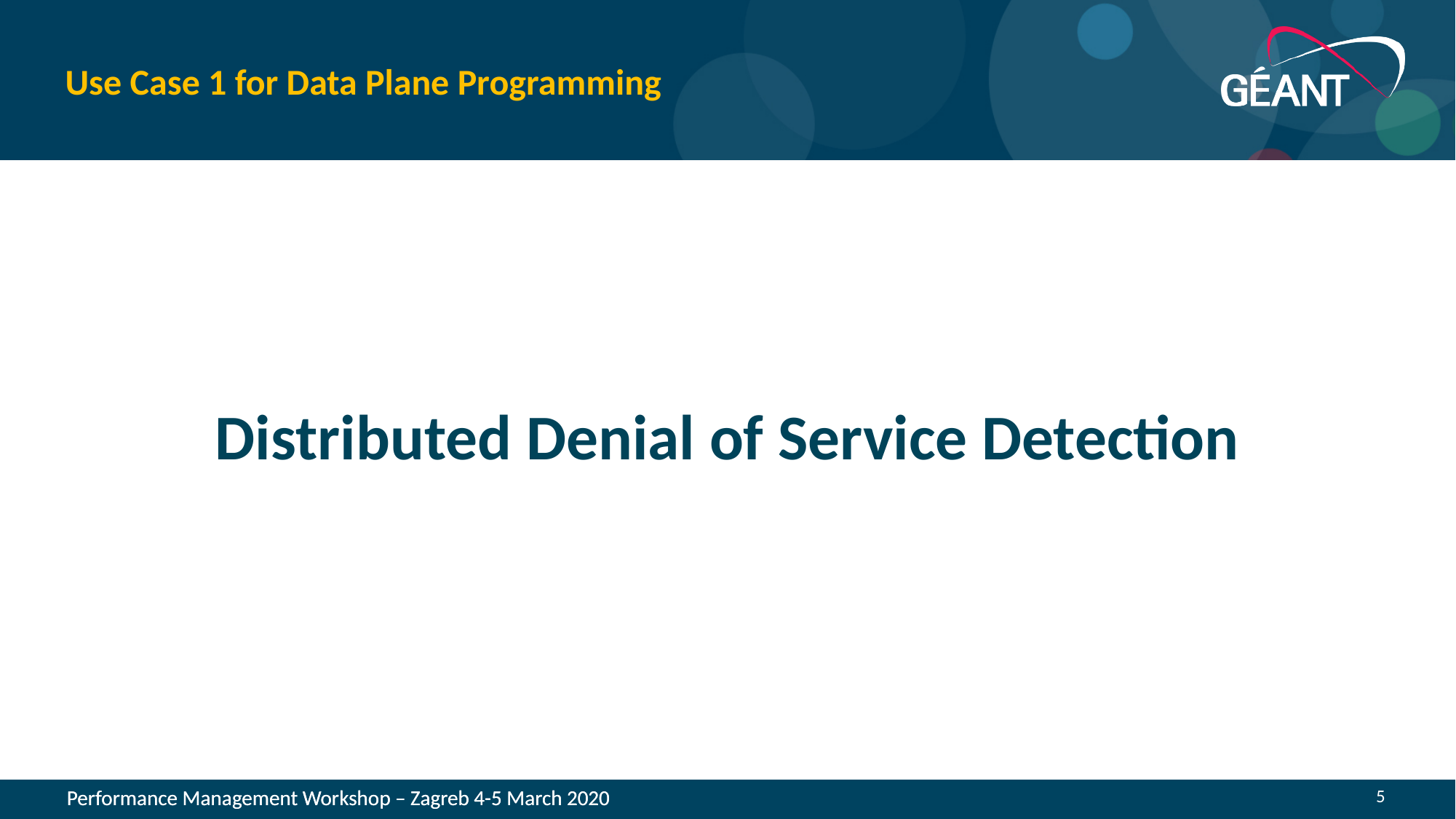

# Use Case 1 for Data Plane Programming
Distributed Denial of Service Detection
5